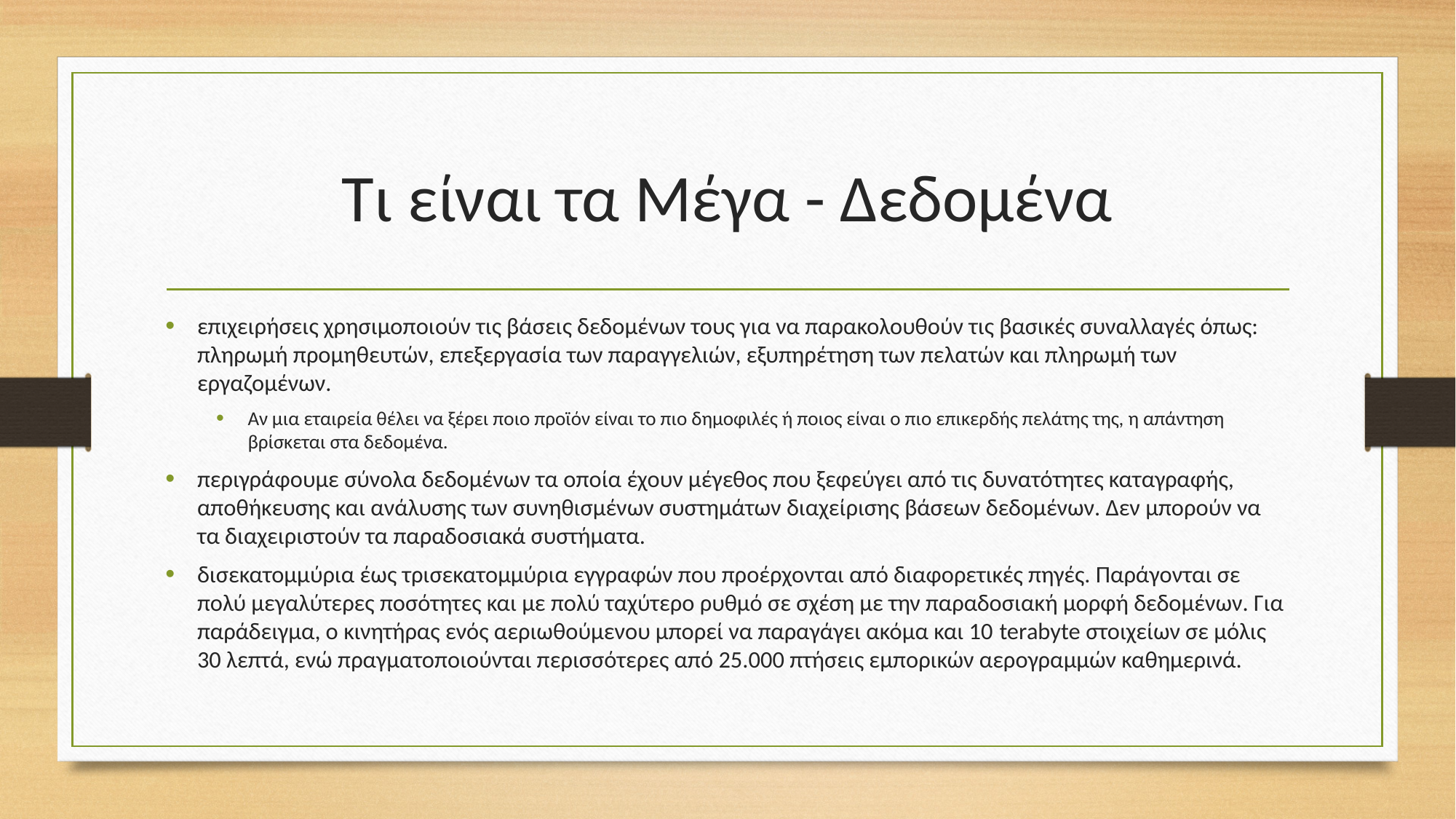

# Τι είναι τα Μέγα - Δεδομένα
επιχειρήσεις χρησιμοποιούν τις βάσεις δεδομένων τους για να παρακολουθούν τις βασικές συναλλαγές όπως: πληρωμή προμηθευτών, επεξεργασία των παραγγελιών, εξυπηρέτηση των πελατών και πληρωμή των εργαζομένων.
Αν μια εταιρεία θέλει να ξέρει ποιο προϊόν είναι το πιο δημοφιλές ή ποιος είναι ο πιο επικερδής πελάτης της, η απάντηση βρίσκεται στα δεδομένα.
περιγράφουμε σύνολα δεδομένων τα οποία έχουν μέγεθος που ξεφεύγει από τις δυνατότητες καταγραφής, αποθήκευσης και ανάλυσης των συνηθισμένων συστημάτων διαχείρισης βάσεων δεδομένων. Δεν μπορούν να τα διαχειριστούν τα παραδοσιακά συστήματα.
δισεκατομμύρια έως τρισεκατομμύρια εγγραφών που προέρχονται από διαφορετικές πηγές. Παράγονται σε πολύ μεγαλύτερες ποσότητες και με πολύ ταχύτερο ρυθμό σε σχέση με την παραδοσιακή μορφή δεδομένων. Για παράδειγμα, ο κινητήρας ενός αεριωθούμενου μπορεί να παραγάγει ακόμα και 10 terabyte στοιχείων σε μόλις 30 λεπτά, ενώ πραγματοποιούνται περισσότερες από 25.000 πτήσεις εμπορικών αερογραμμών καθημερινά.